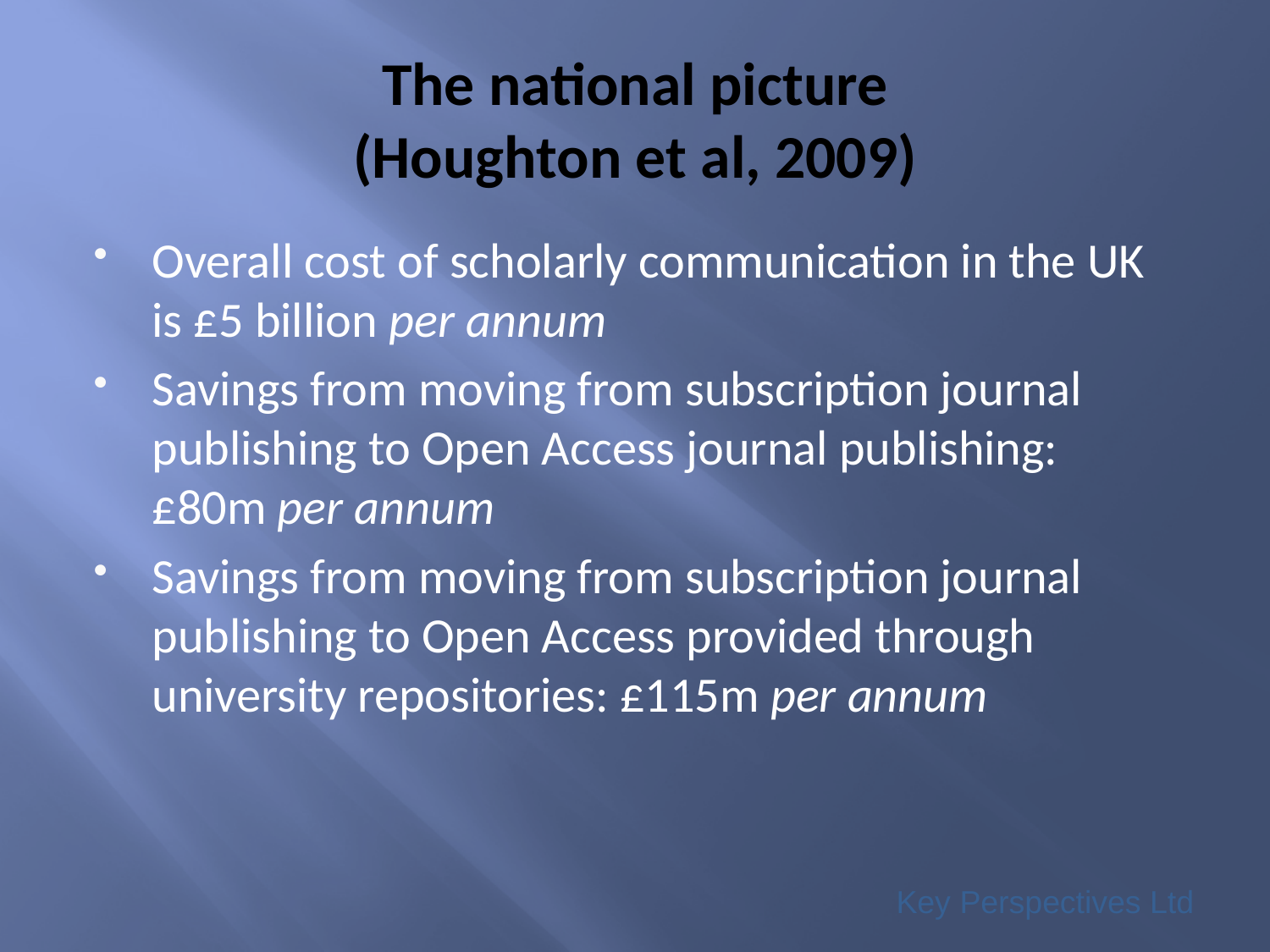

# The national picture (Houghton et al, 2009)
Overall cost of scholarly communication in the UK is £5 billion per annum
Savings from moving from subscription journal publishing to Open Access journal publishing: £80m per annum
Savings from moving from subscription journal publishing to Open Access provided through university repositories: £115m per annum

Key Perspectives Ltd